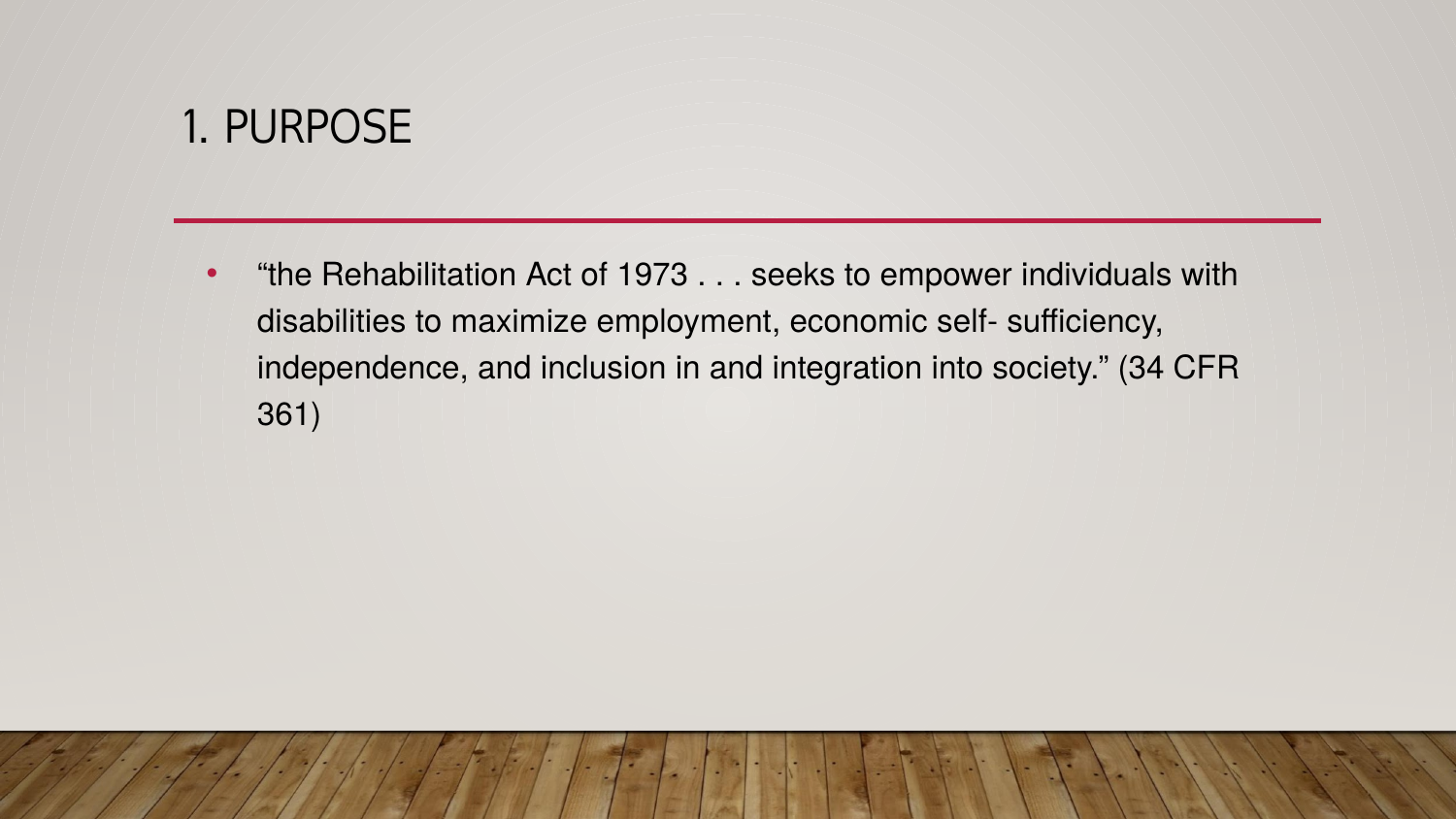

# 1. PURPOSE
“the Rehabilitation Act of 1973 . . . seeks to empower individuals with disabilities to maximize employment, economic self- sufficiency, independence, and inclusion in and integration into society.” (34 CFR 361)